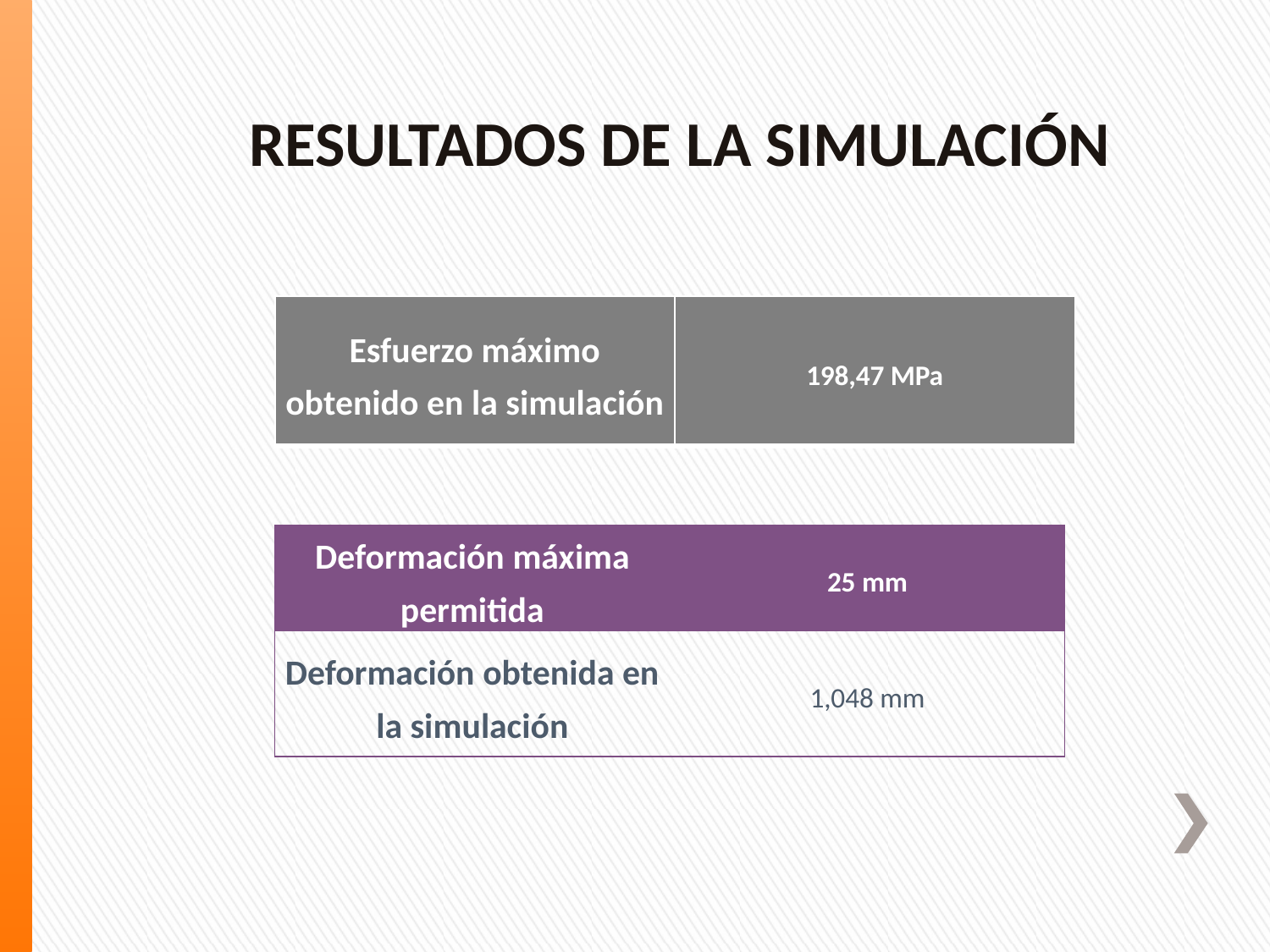

RESULTADOS DE LA SIMULACIÓN
| Esfuerzo máximo obtenido en la simulación | 198,47 MPa |
| --- | --- |
| Deformación máxima permitida | 25 mm |
| --- | --- |
| Deformación obtenida en la simulación | 1,048 mm |